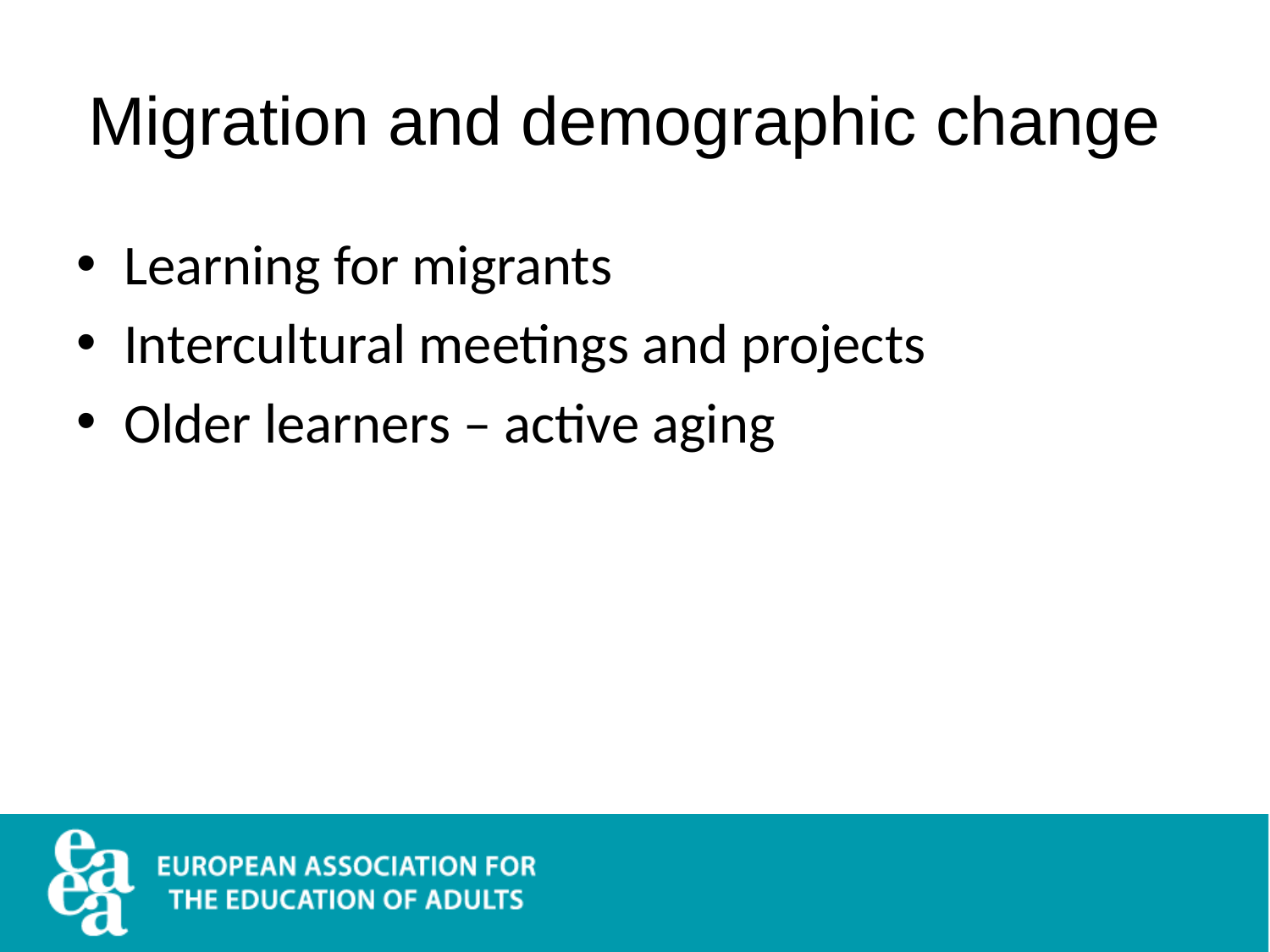

# Migration and demographic change
Learning for migrants
Intercultural meetings and projects
Older learners – active aging